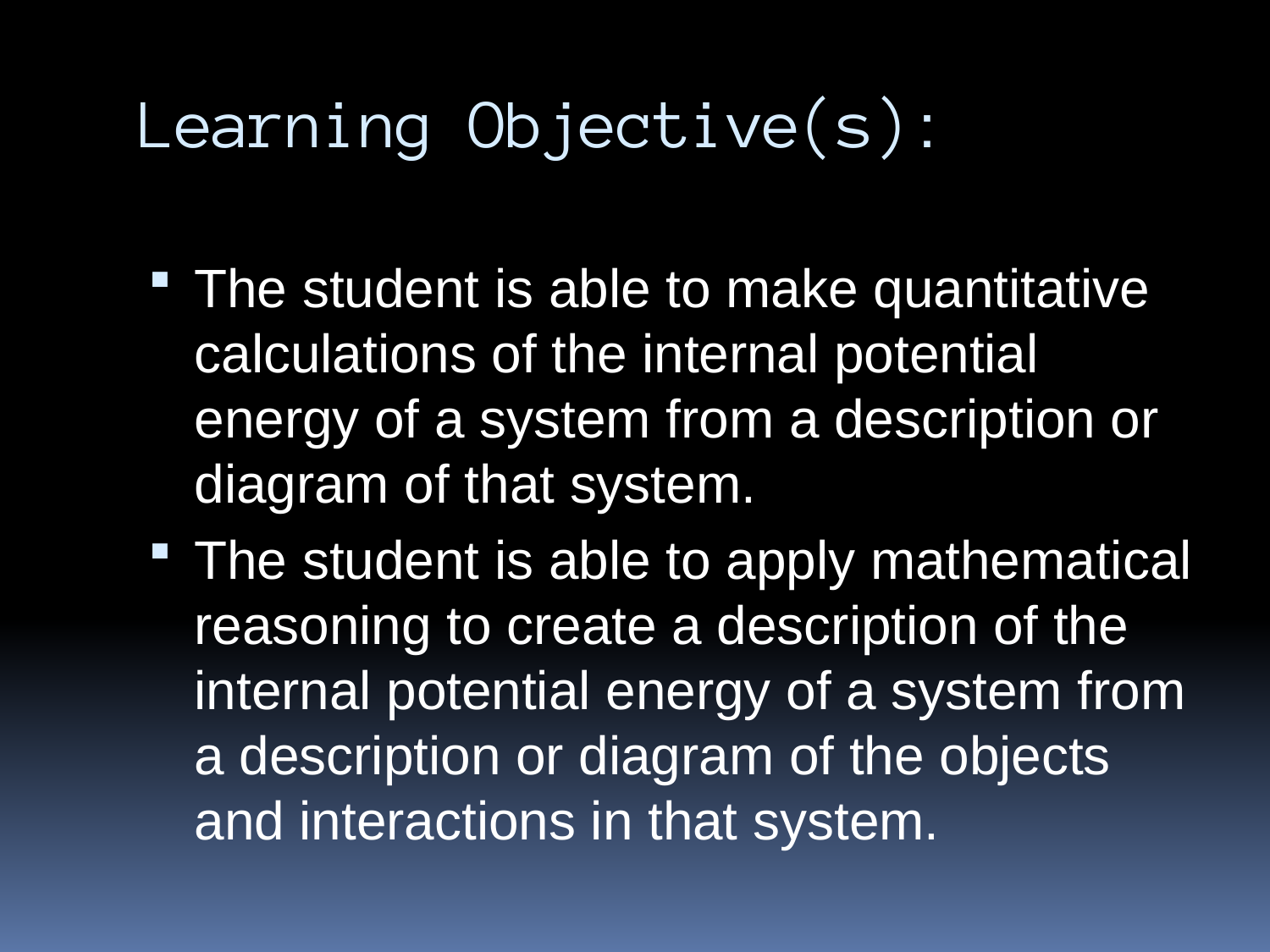

# Learning Objective(s):
The student is able to make quantitative calculations of the internal potential energy of a system from a description or diagram of that system.
The student is able to apply mathematical reasoning to create a description of the internal potential energy of a system from a description or diagram of the objects and interactions in that system.